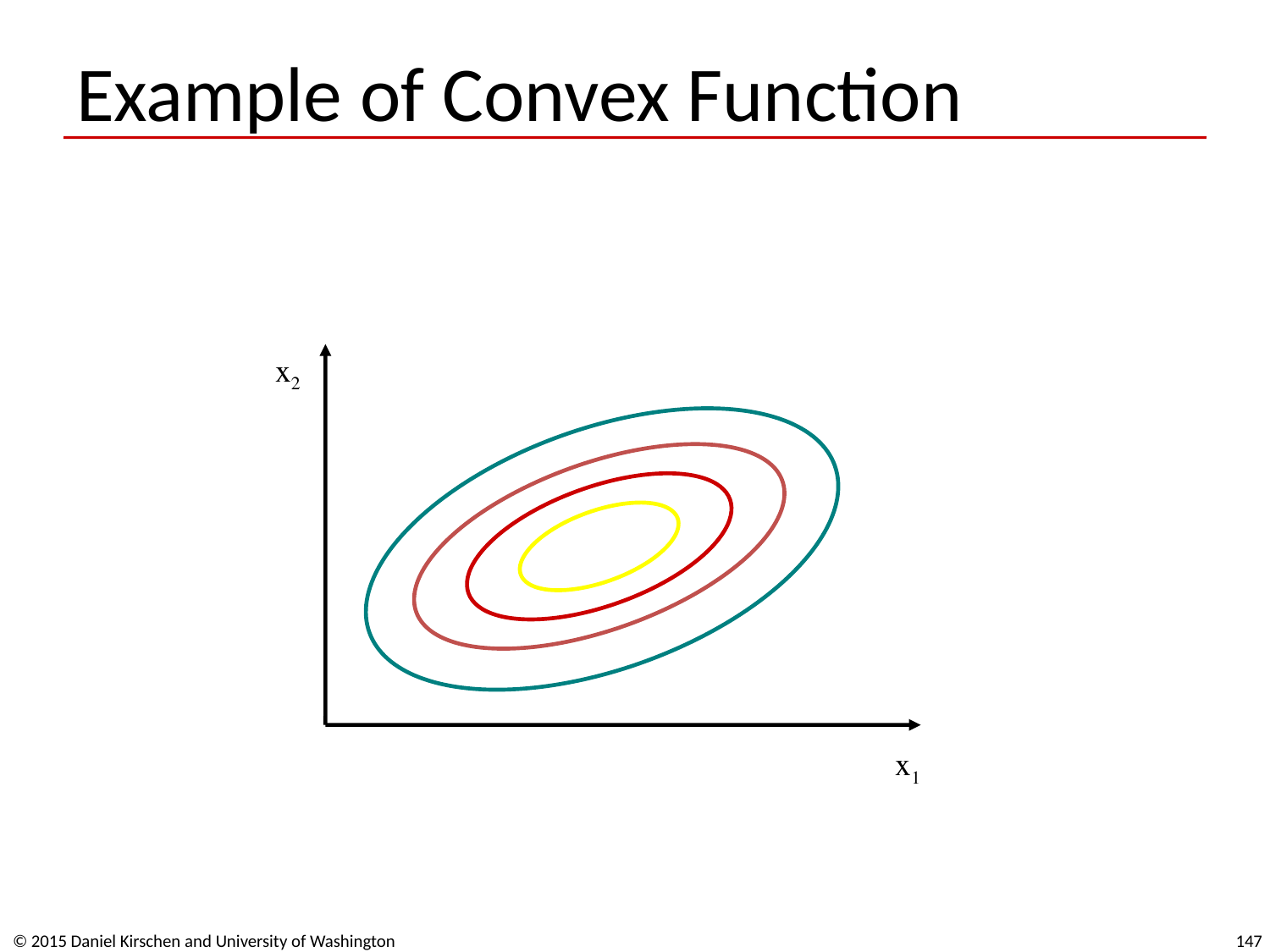

# Example of Convex Function
x2

x1
© 2015 Daniel Kirschen and University of Washington
147